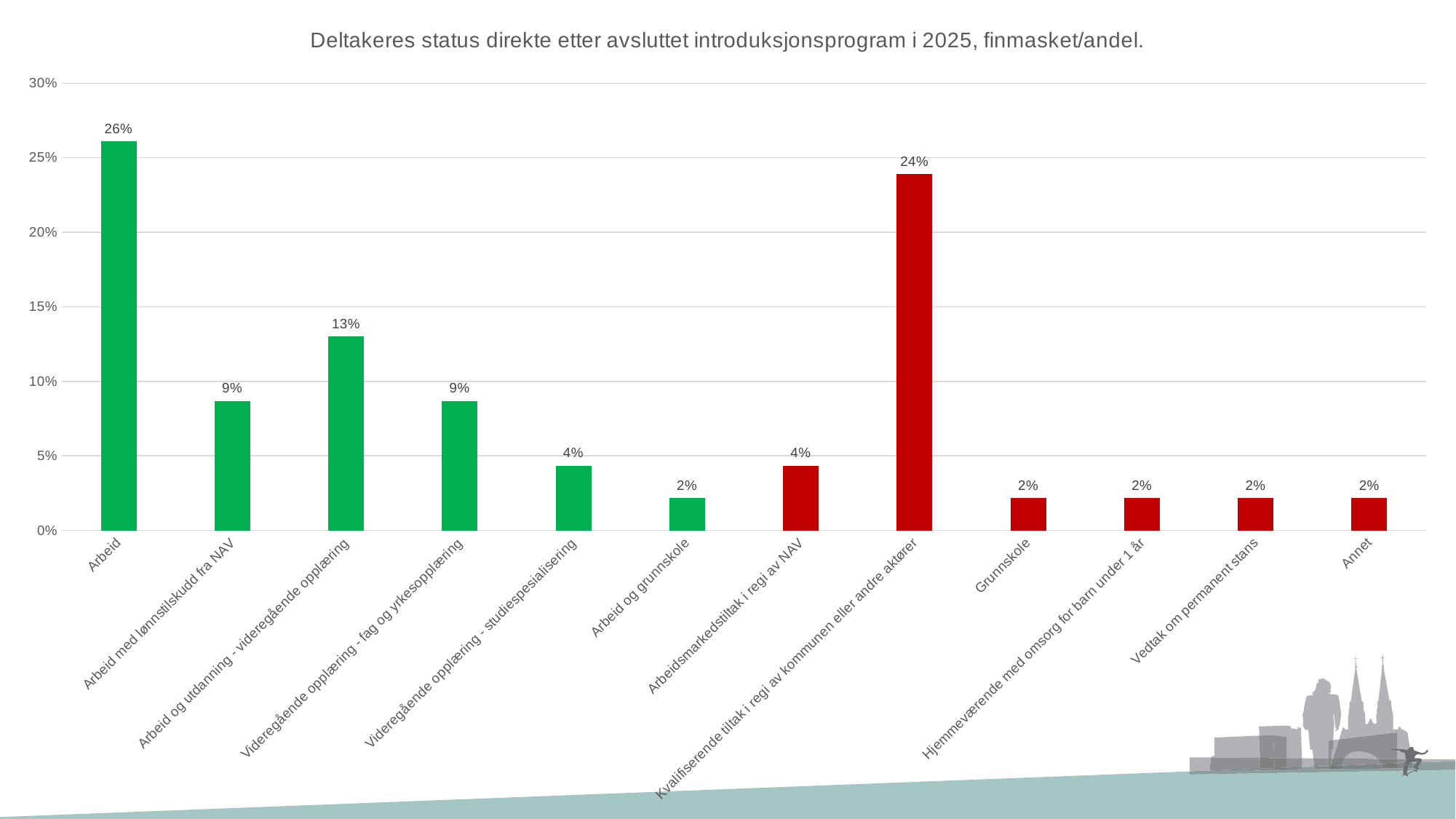

### Chart: Deltakeres status direkte etter avsluttet introduksjonsprogram i 2025, finmasket/andel.

| Category | Prosent av Avslutningsårsak |
|---|---|
| Arbeid | 0.2608695652173913 |
| Arbeid med lønnstilskudd fra NAV | 0.08695652173913043 |
| Arbeid og utdanning - videregående opplæring | 0.13043478260869565 |
| Videregående opplæring - fag og yrkesopplæring | 0.08695652173913043 |
| Videregående opplæring - studiespesialisering | 0.043478260869565216 |
| Arbeid og grunnskole | 0.021739130434782608 |
| Arbeidsmarkedstiltak i regi av NAV | 0.043478260869565216 |
| Kvalifiserende tiltak i regi av kommunen eller andre aktører | 0.2391304347826087 |
| Grunnskole | 0.021739130434782608 |
| Hjemmeværende med omsorg for barn under 1 år | 0.021739130434782608 |
| Vedtak om permanent stans | 0.021739130434782608 |
| Annet | 0.021739130434782608 |
#